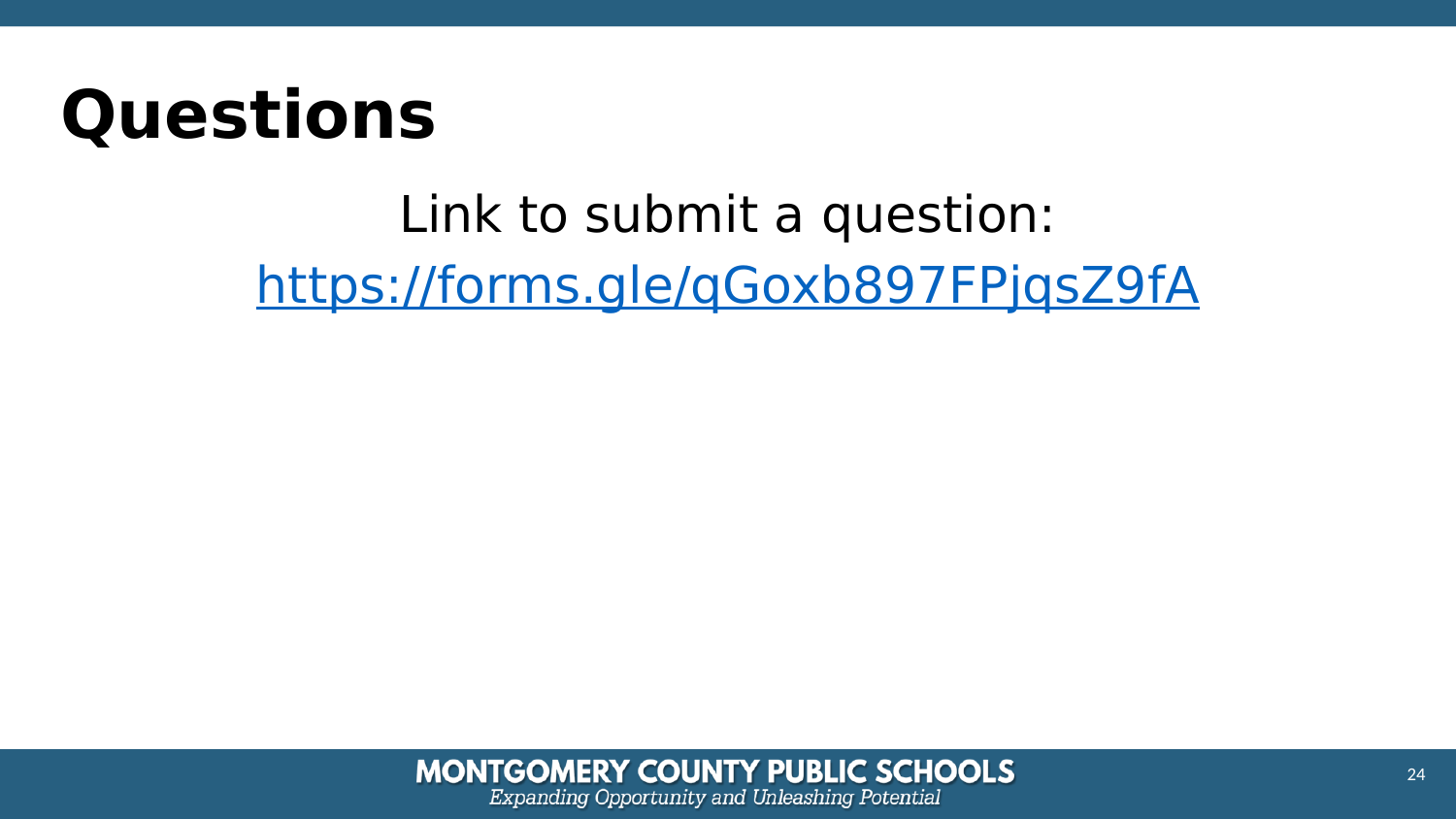

# Questions
Link to submit a question:
https://forms.gle/qGoxb897FPjqsZ9fA

24